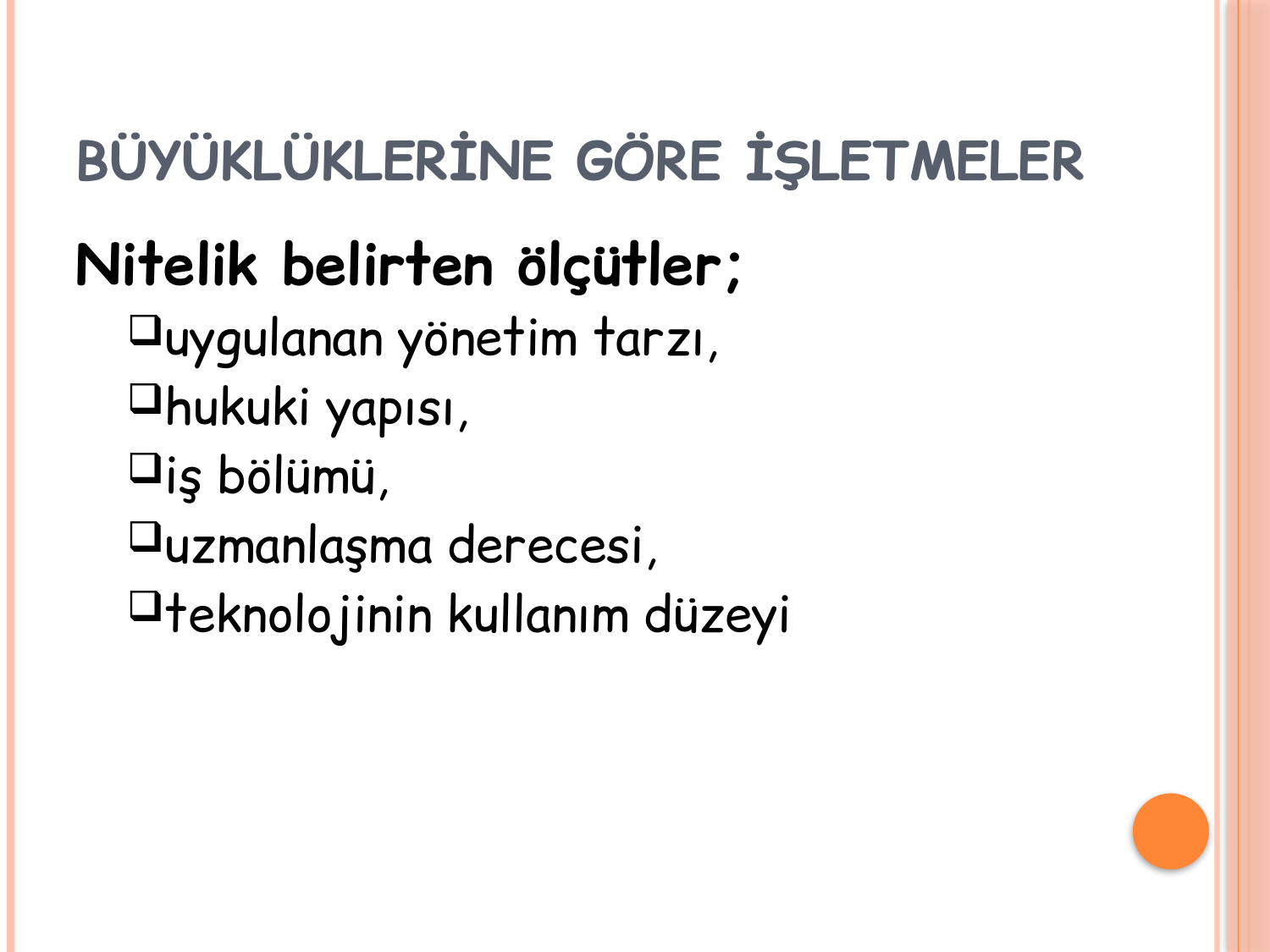

# BÜYÜKLÜKLERİNE GÖRE İŞLETMELER
Nitelik belirten ölçütler;
uygulanan yönetim tarzı,
hukuki yapısı,
iş bölümü,
uzmanlaşma derecesi,
teknolojinin kullanım düzeyi